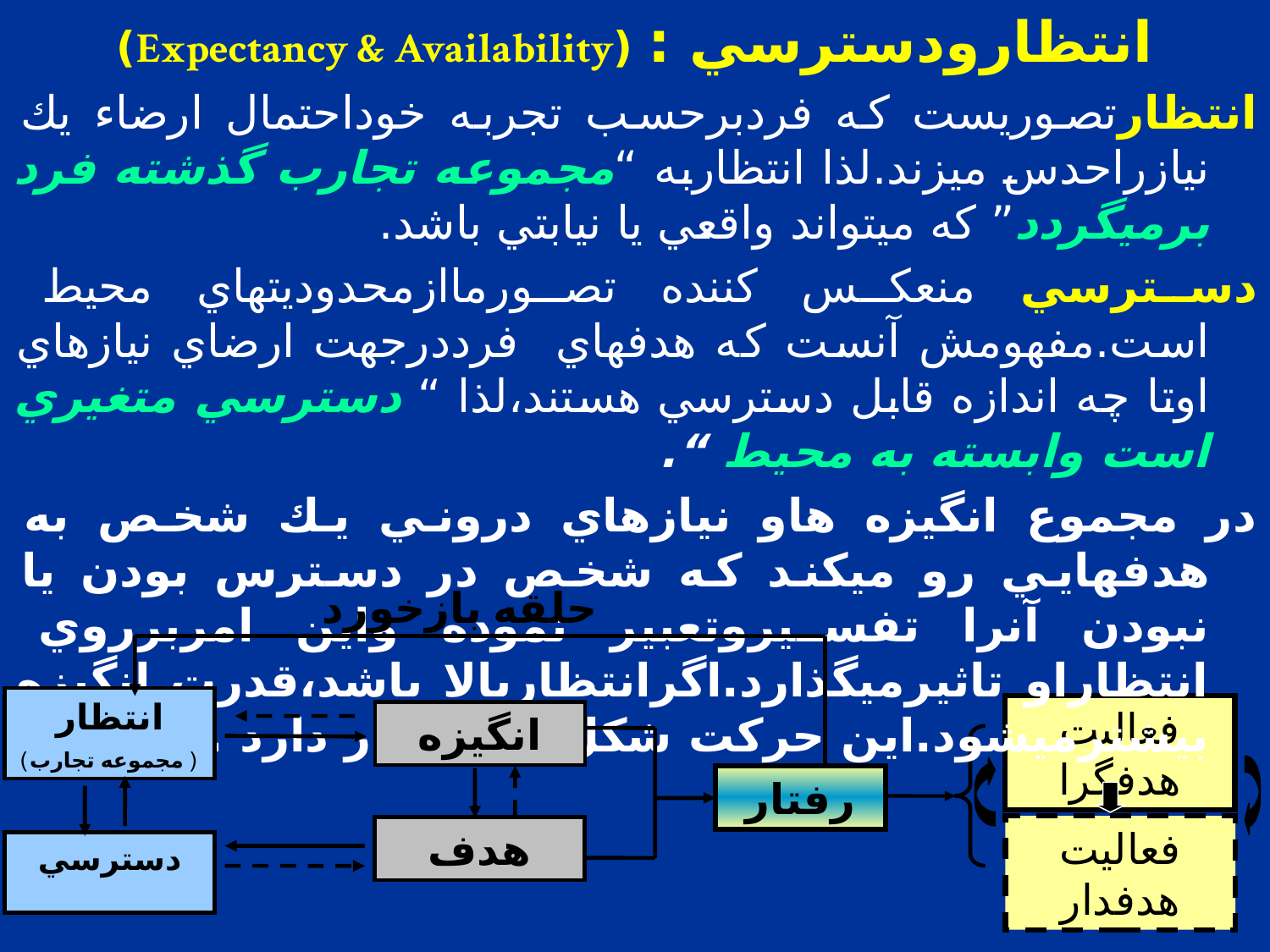

انتظارودسترسي : (Expectancy & Availability)
انتظارتصوريست كه فردبرحسب تجربه خوداحتمال ارضاء يك نيازراحدس ميزند.لذا انتظاربه “مجموعه تجارب گذشته فرد برميگردد” كه ميتواند واقعي يا نيابتي باشد.
دسترسي منعكس كننده تصورماازمحدوديتهاي محيط است.مفهومش آنست كه هدفهاي  فرددرجهت ارضاي نيازهاي اوتا چه اندازه قابل دسترسي هستند،لذا “ دسترسي متغيري است وابسته به محيط “.
در مجموع انگيزه هاو نيازهاي دروني يك شخص به هدفهايي رو ميكند كه شخص در دسترس بودن يا نبودن آنرا تفسيروتعبير نموده واين امربرروي انتظاراو تاثيرميگذارد.اگرانتظاربالا باشد،قدرت انگيزه بيشترميشود.اين حركت شكل دايره وار دارد .

حلقه بازخورد

انتظار
(مجموعه تجارب )
فعاليت هدفگرا
انگيزه

رفتار

هدف
فعاليت هدفدار
دسترسي